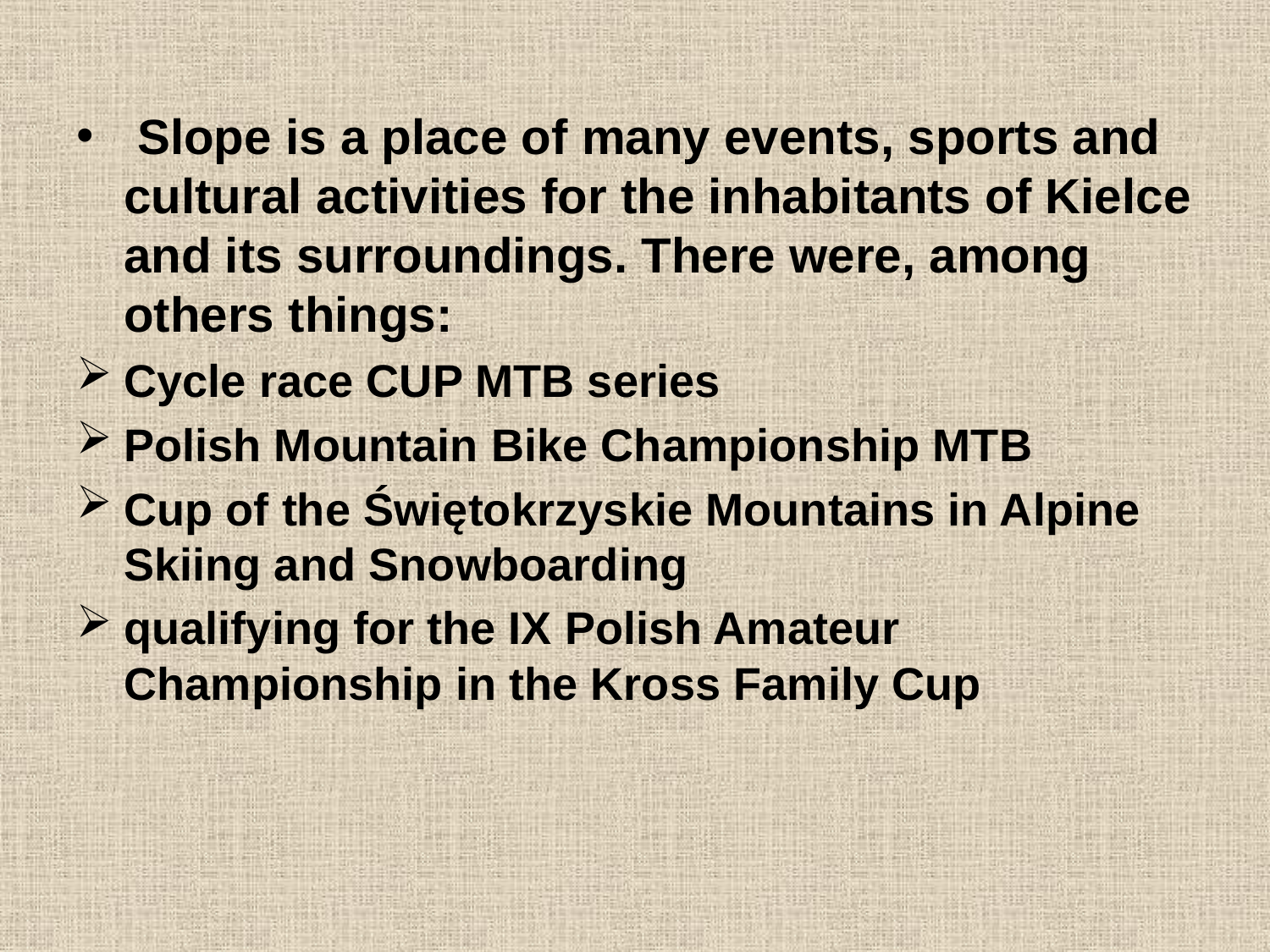

#
 Slope is a place of many events, sports and cultural activities for the inhabitants of Kielce and its surroundings. There were, among others things:
Cycle race CUP MTB series
Polish Mountain Bike Championship MTB
Cup of the Świętokrzyskie Mountains in Alpine Skiing and Snowboarding
qualifying for the IX Polish Amateur Championship in the Kross Family Cup